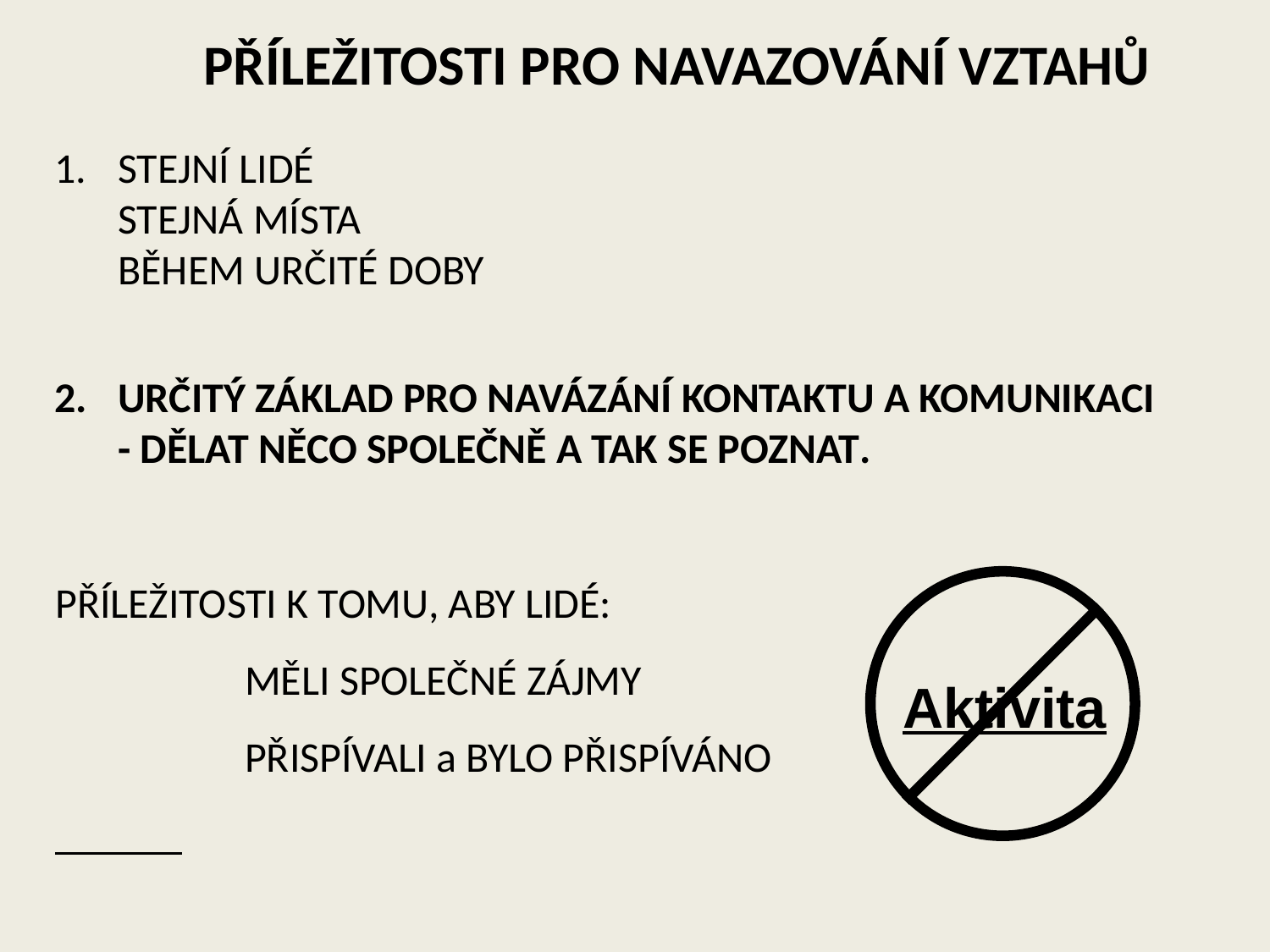

PŘÍLEŽITOSTI PRO NAVAZOVÁNÍ VZTAHŮ
STEJNÍ LIDÉ
STEJNÁ MÍSTA
BĚHEM URČITÉ DOBY
URČITÝ ZÁKLAD PRO NAVÁZÁNÍ KONTAKTU A KOMUNIKACI
- DĚLAT NĚCO SPOLEČNĚ A TAK SE POZNAT.

PŘÍLEŽITOSTI K TOMU, ABY LIDÉ:
   		MĚLI SPOLEČNÉ ZÁJMY
		PŘISPÍVALI a BYLO PŘISPÍVÁNO

Aktivita